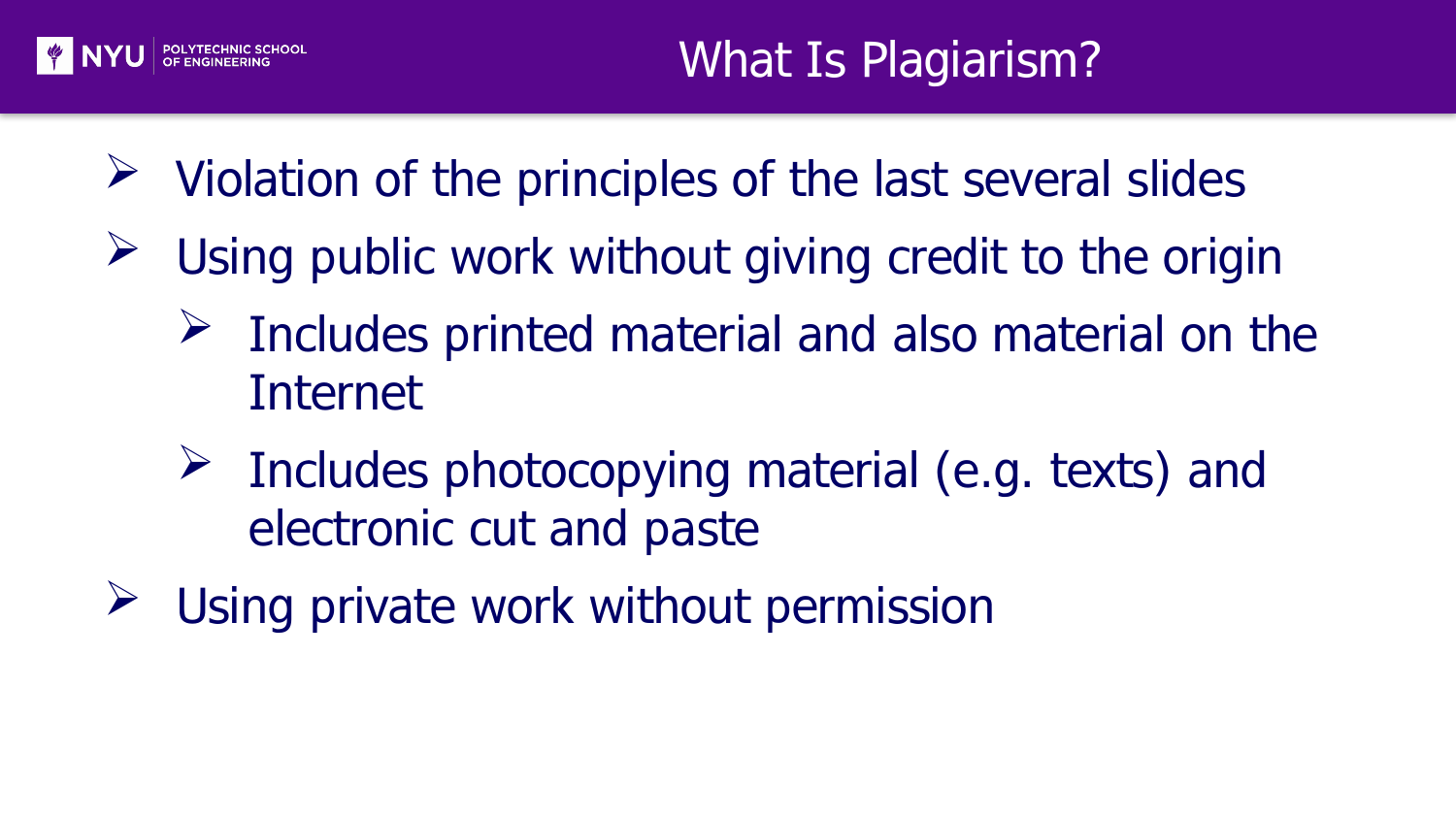

What Is Plagiarism?
Violation of the principles of the last several slides
Using public work without giving credit to the origin
Includes printed material and also material on the Internet
Includes photocopying material (e.g. texts) and electronic cut and paste
Using private work without permission